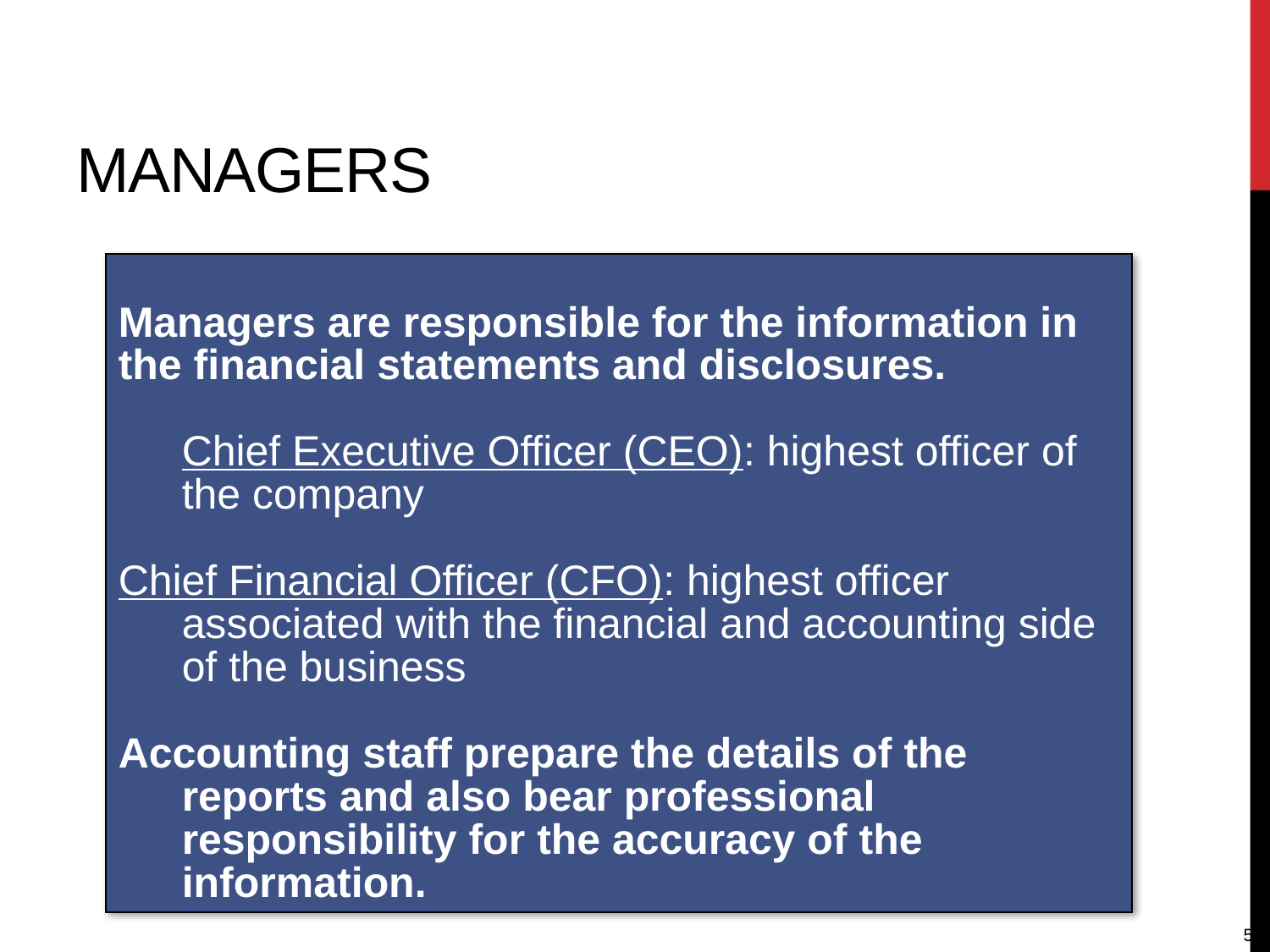

# Managers

Managers are responsible for the information in the financial statements and disclosures.

	Chief Executive Officer (CEO): highest officer of the company
Chief Financial Officer (CFO): highest officer associated with the financial and accounting side of the business
Accounting staff prepare the details of the reports and also bear professional responsibility for the accuracy of the information.
5-5